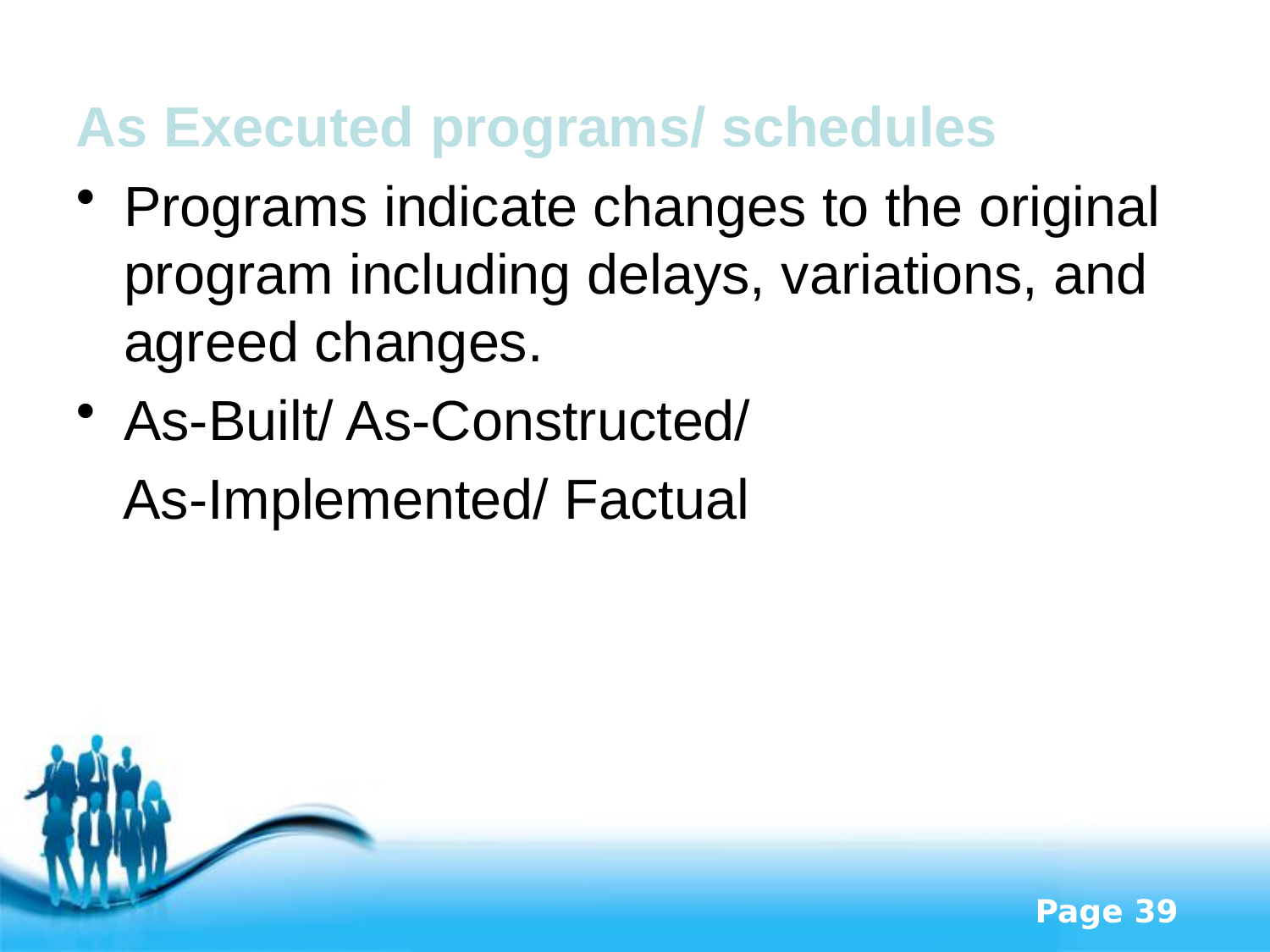

As Executed programs/ schedules
Programs indicate changes to the original program including delays, variations, and agreed changes.
As-Built/ As-Constructed/
   As-Implemented/ Factual